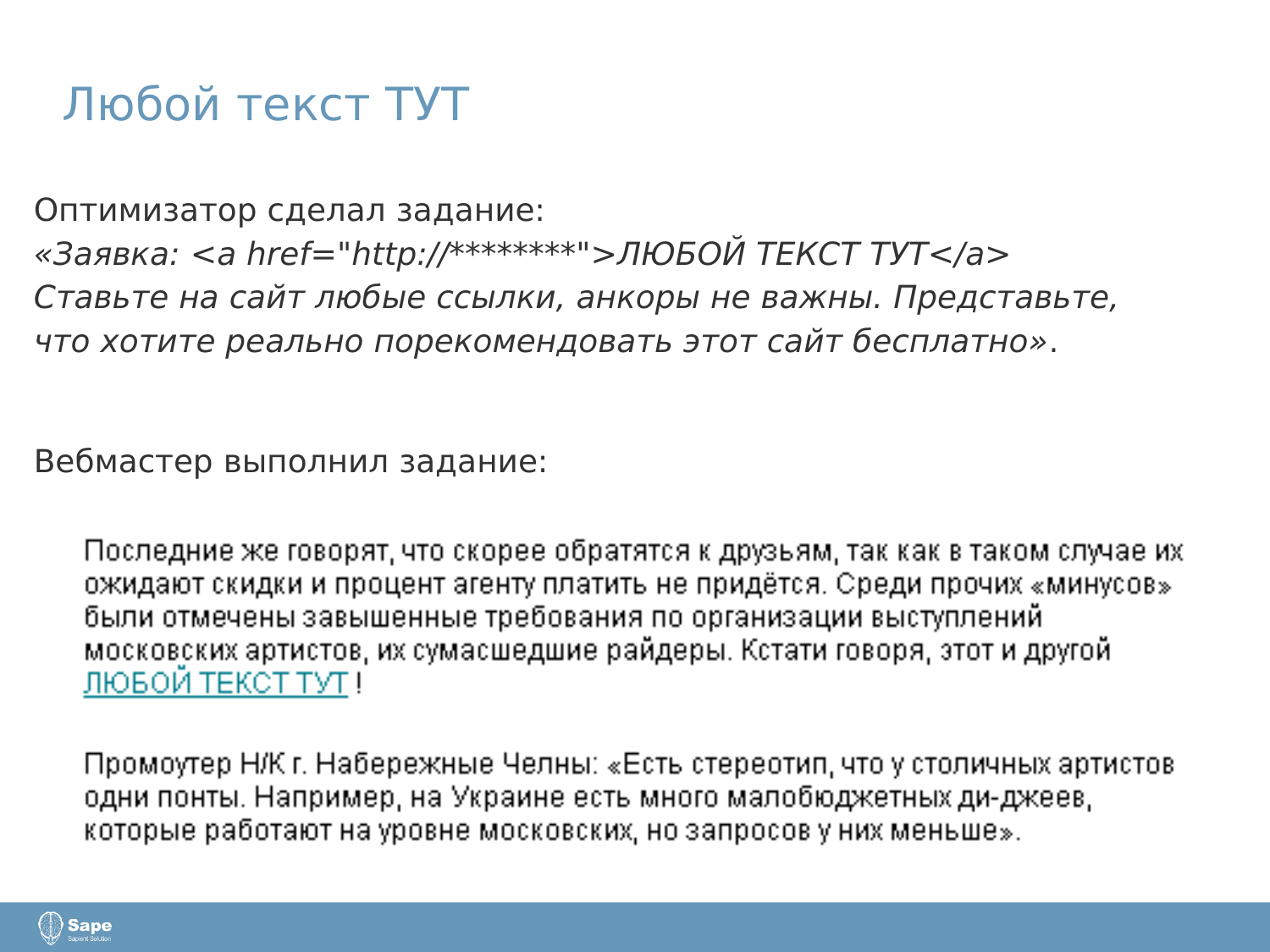

Любой текст ТУТ

Оптимизатор сделал задание:
«Заявка: <a href="http://********">ЛЮБОЙ ТЕКСТ ТУТ</a>
Ставьте на сайт любые ссылки, анкоры не важны. Представьте, что хотите реально порекомендовать этот сайт бесплатно».

Вебмастер выполнил задание: